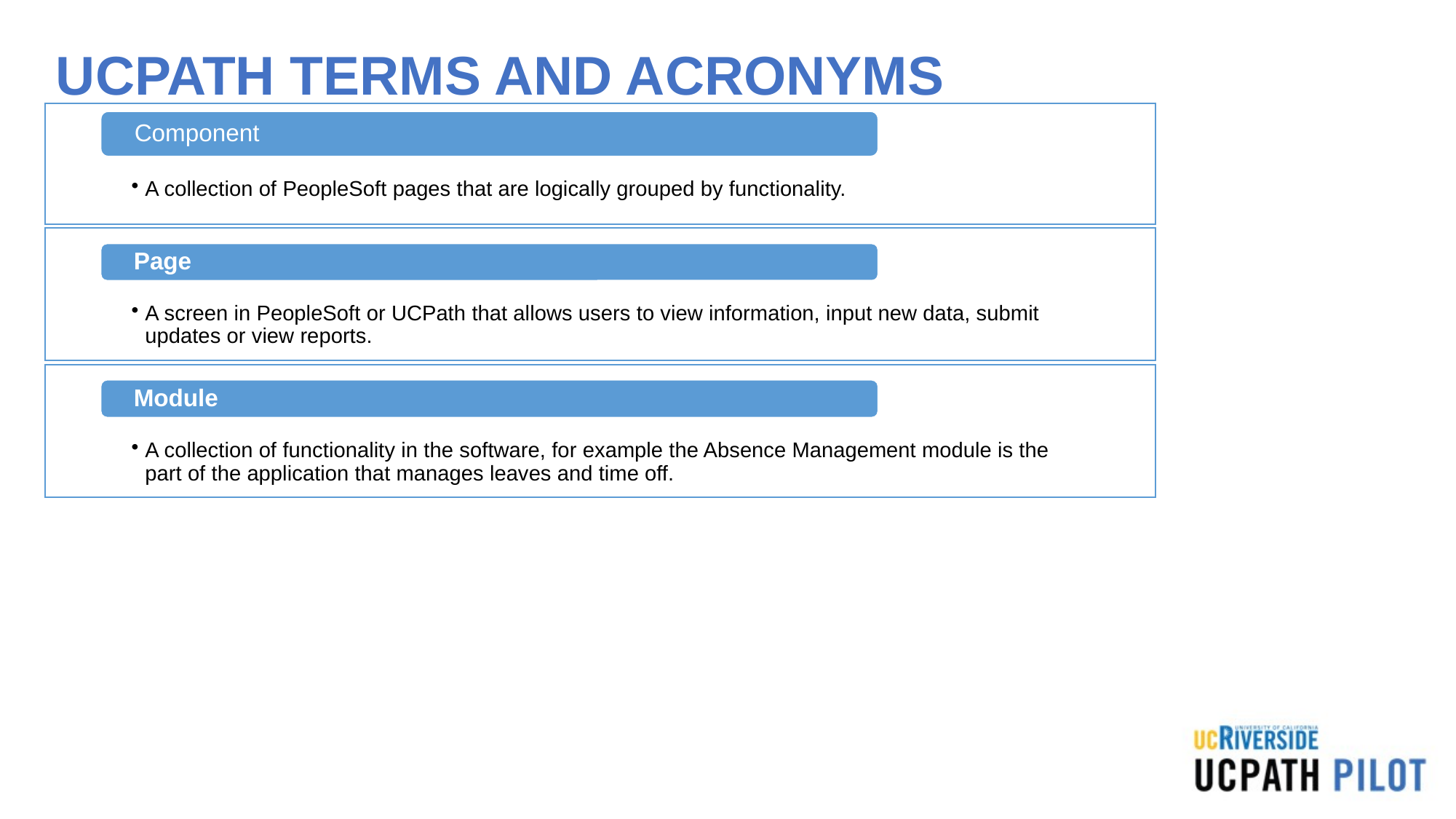

# UCPATH TERMS AND ACRONYMS
A collection of PeopleSoft pages that are logically grouped by functionality.
Component
A screen in PeopleSoft or UCPath that allows users to view information, input new data, submit updates or view reports.
Page
A collection of functionality in the software, for example the Absence Management module is the part of the application that manages leaves and time off.
Module